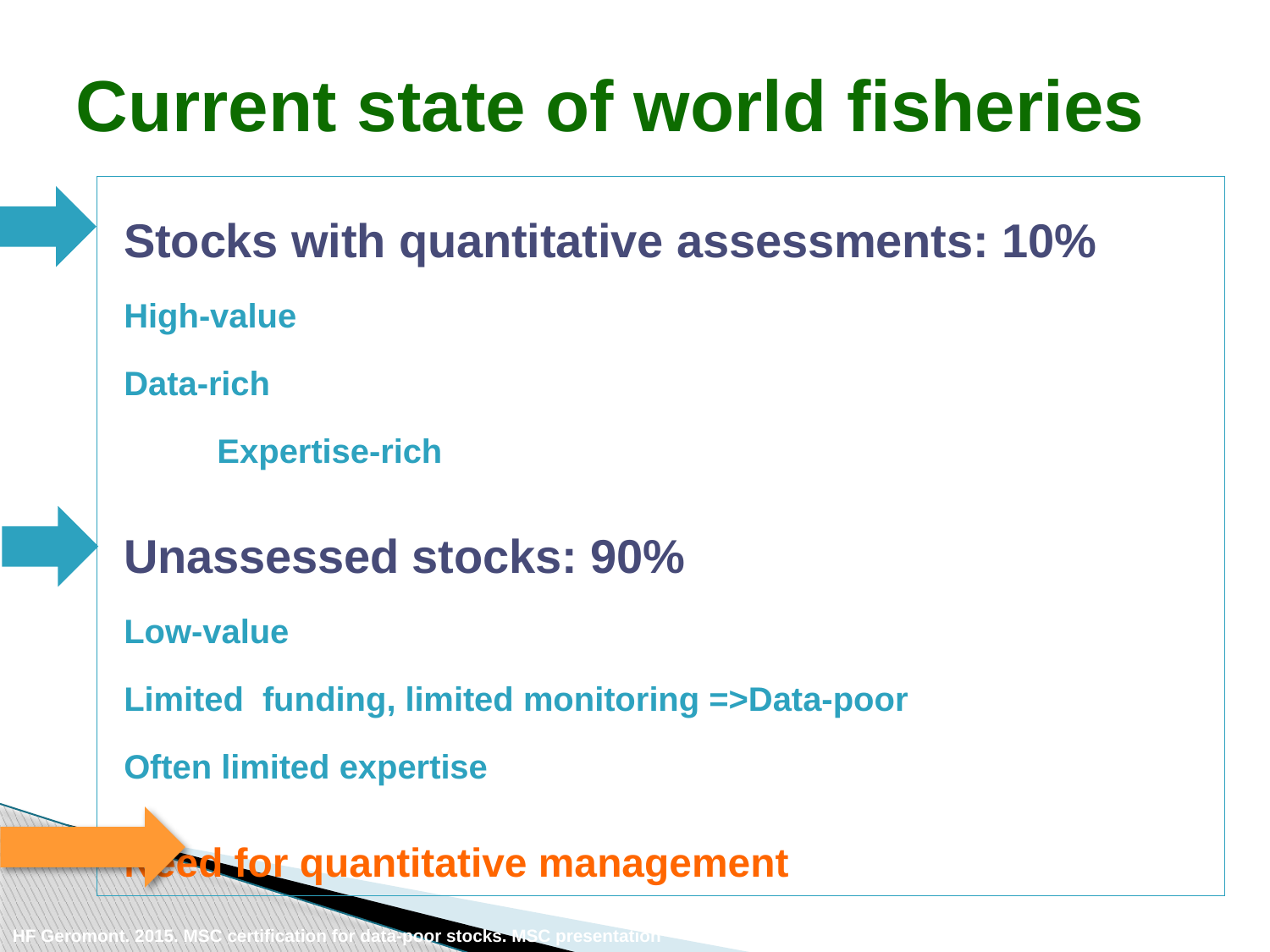

# Current state of world fisheries
Stocks with quantitative assessments: 10%
	High-value
	Data-rich
          Expertise-rich
Unassessed stocks: 90%
	Low-value
	Limited  funding, limited monitoring =>Data-poor
	Often limited expertise
	Need for quantitative management

HF Geromont. 2015. MSC certification for data-poor stocks. MSC presentation